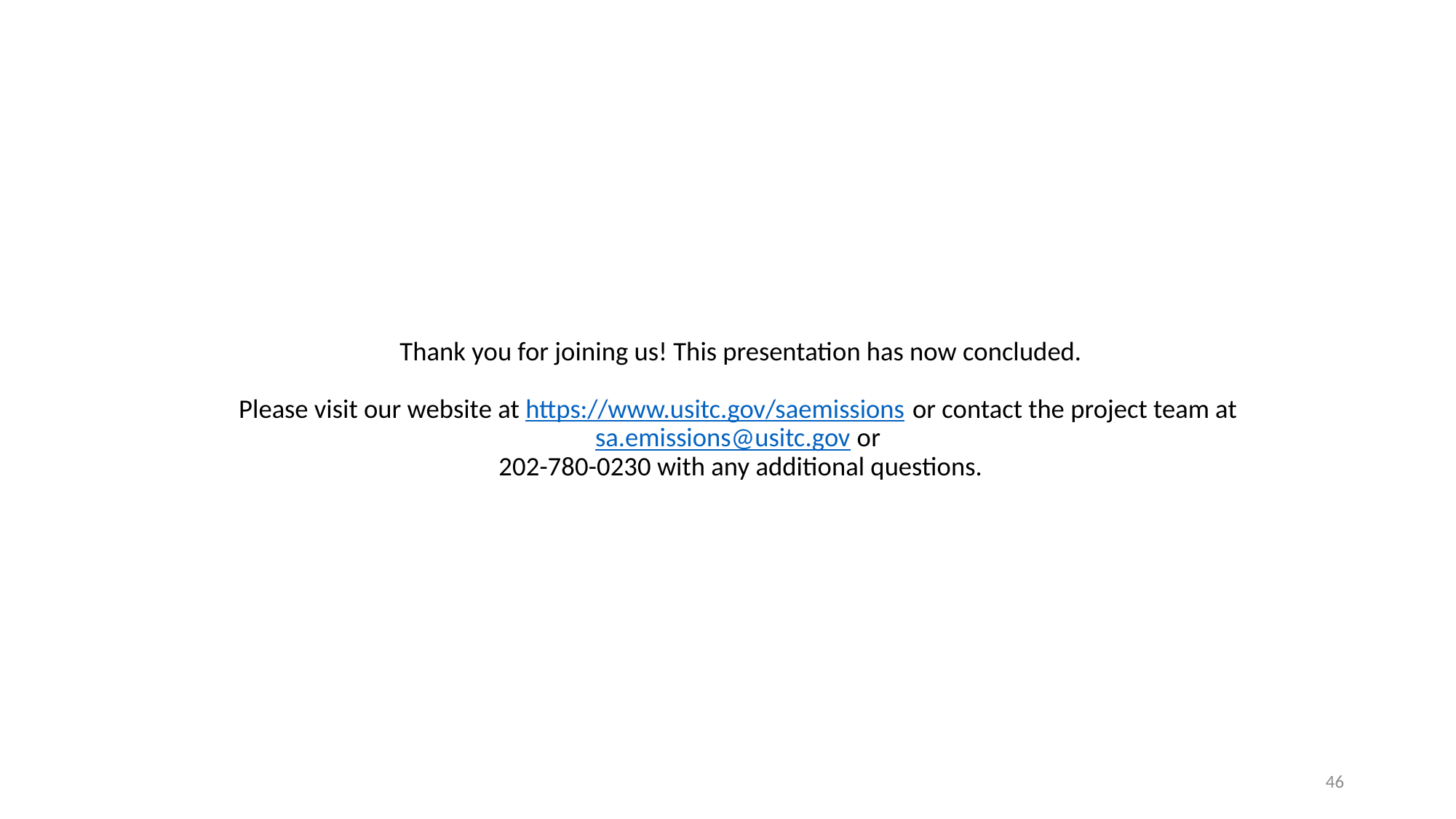

# Thank you for joining us! This presentation has now concluded. Please visit our website at https://www.usitc.gov/saemissions or contact the project team at sa.emissions@usitc.gov or 202-780-0230 with any additional questions.
46